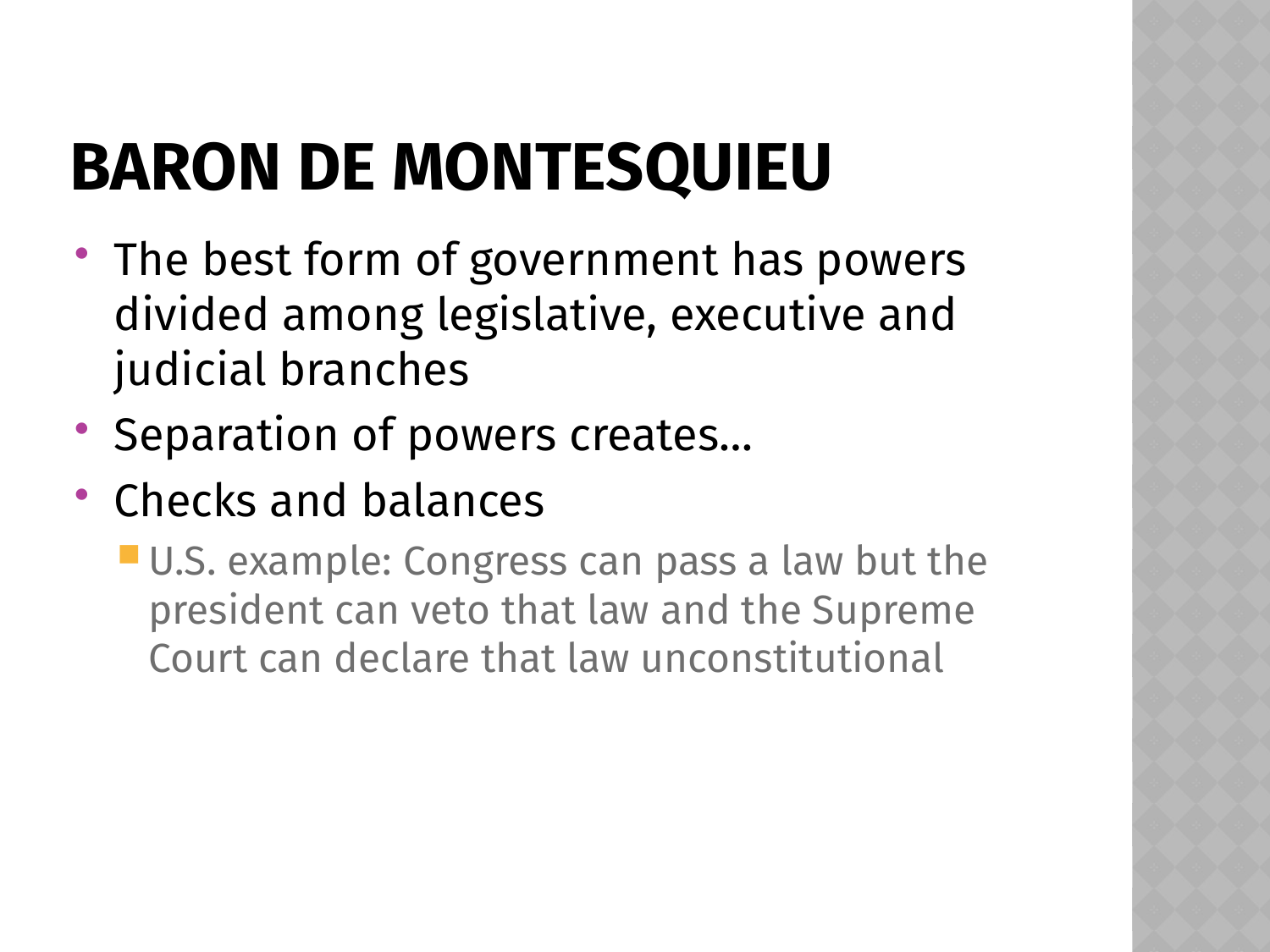

# Baron de montesquieu
The best form of government has powers divided among legislative, executive and judicial branches
Separation of powers creates…
Checks and balances
U.S. example: Congress can pass a law but the president can veto that law and the Supreme Court can declare that law unconstitutional